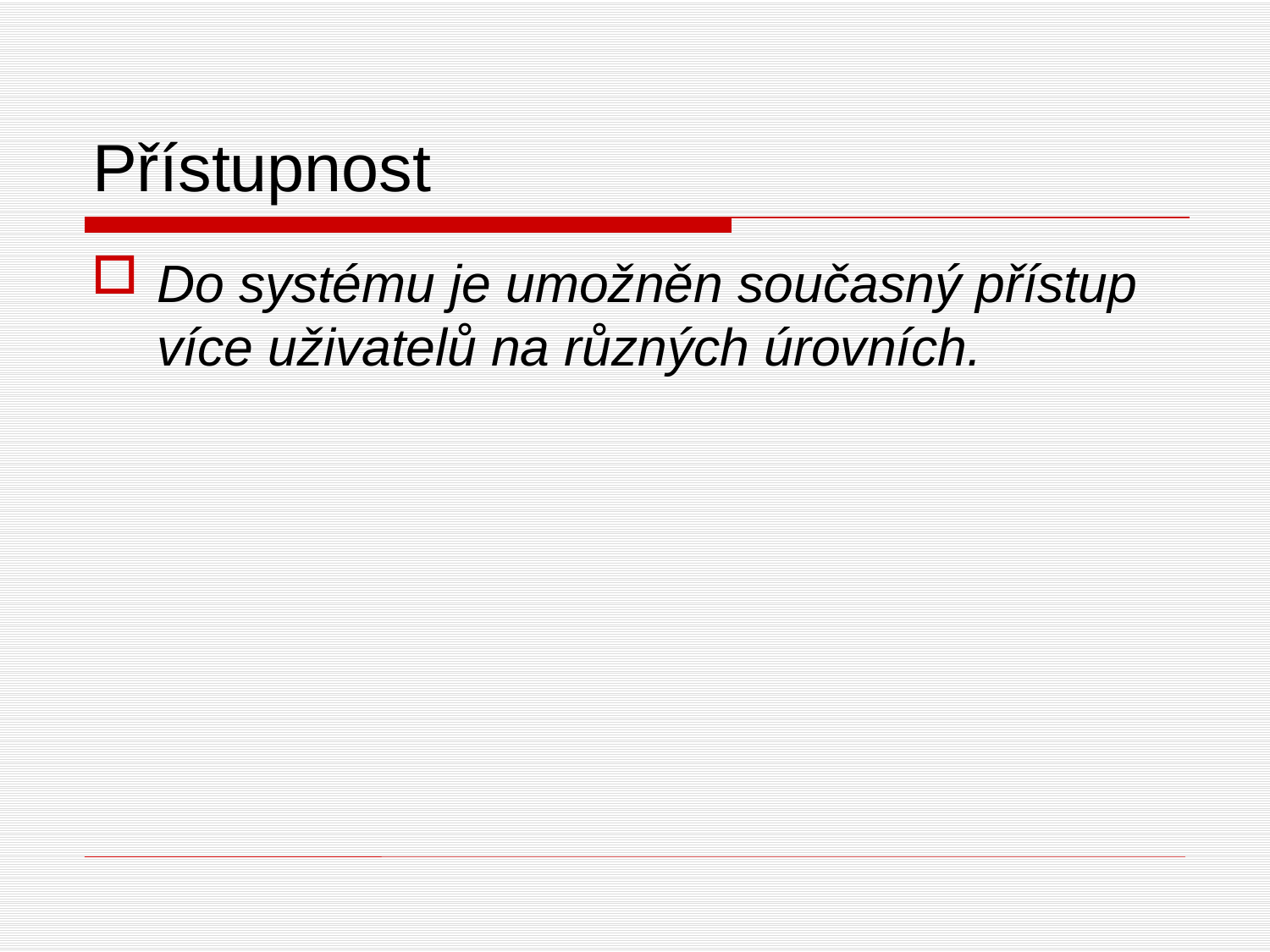

# Přístupnost
Do systému je umožněn současný přístup více uživatelů na různých úrovních.